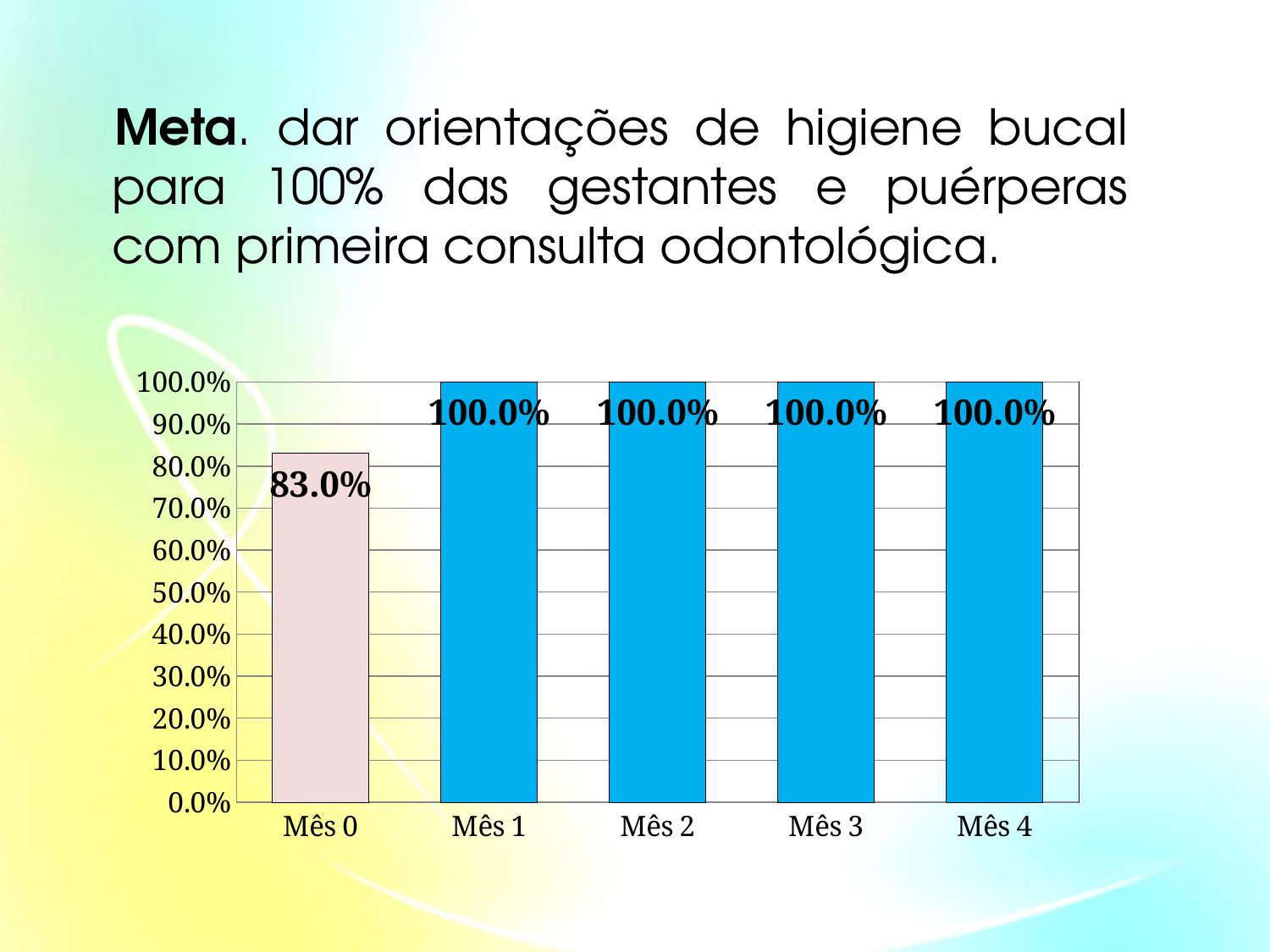

Meta. dar orientações de higiene bucal para 100% das gestantes e puérperas com primeira consulta odontológica.

### Chart

| Category |  |
|---|---|
| Mês 0 | 0.8300000000000006 |
| Mês 1 | 1.0 |
| Mês 2 | 1.0 |
| Mês 3 | 1.0 |
| Mês 4 | 1.0 |